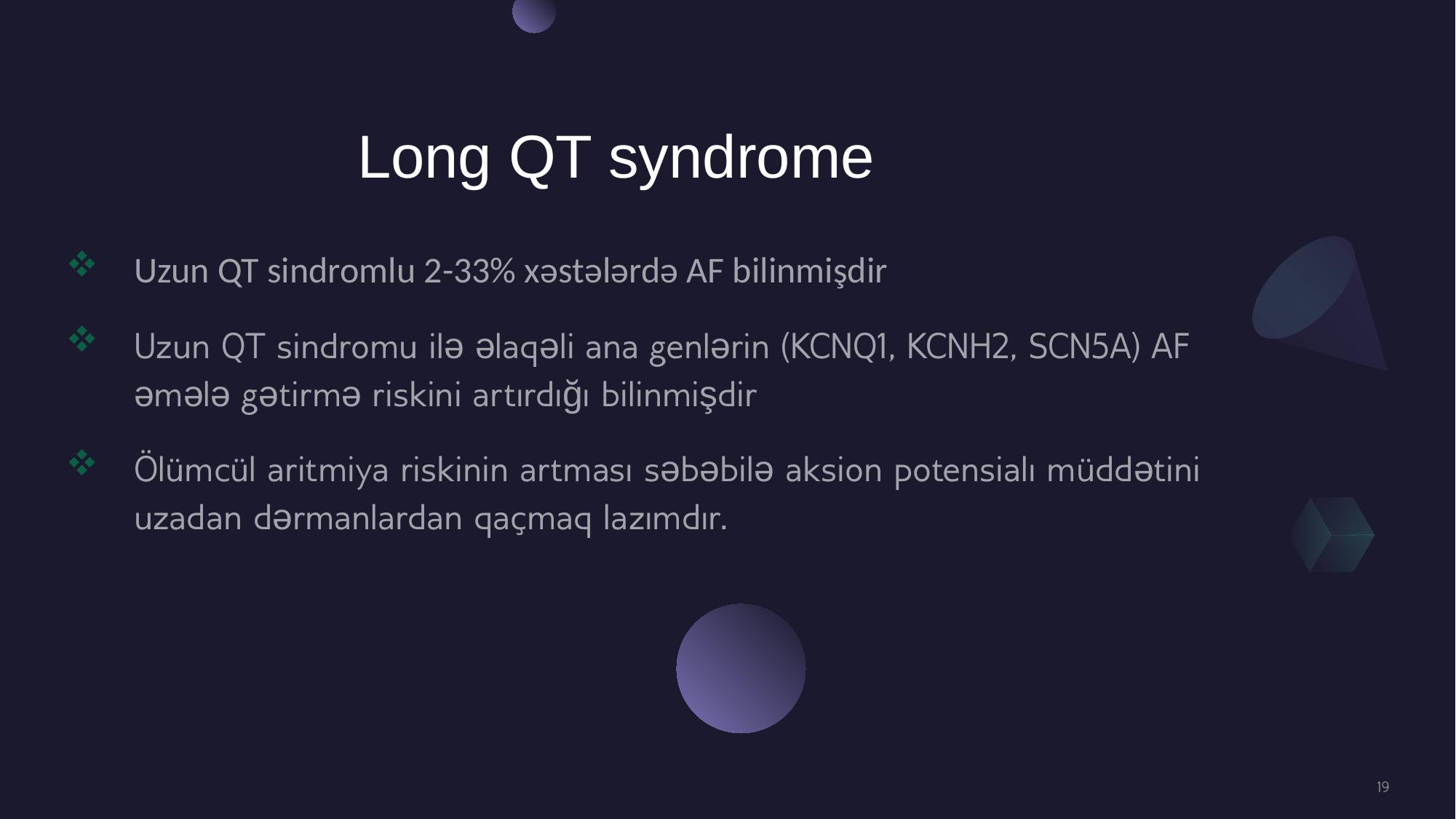

# Long QT syndrome
Uzun QT sindromlu 2-33% xəstələrdə AF bilinmişdir
Uzun QT sindromu ilə əlaqəli ana genlərin (KCNQ1, KCNH2, SCN5A) AF əmələ gətirmə riskini artırdığı bilinmişdir
Ölümcül aritmiya riskinin artması səbəbilə aksion potensialı müddətini uzadan dərmanlardan qaçmaq lazımdır.

19